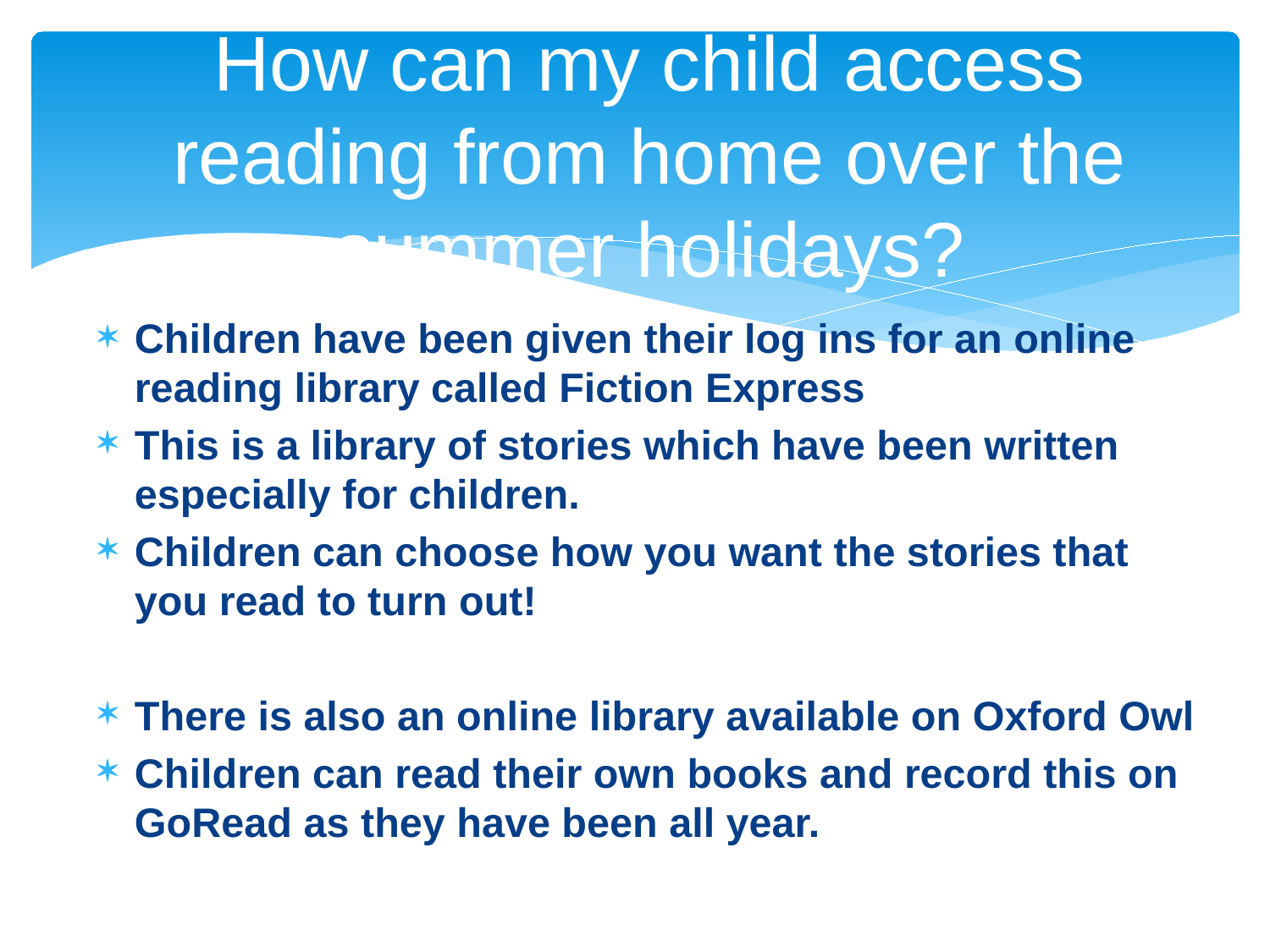

# How can my child access reading from home over the summer holidays?
Children have been given their log ins for an online reading library called Fiction Express
This is a library of stories which have been written especially for children.
Children can choose how you want the stories that you read to turn out!

There is also an online library available on Oxford Owl
Children can read their own books and record this on GoRead as they have been all year.